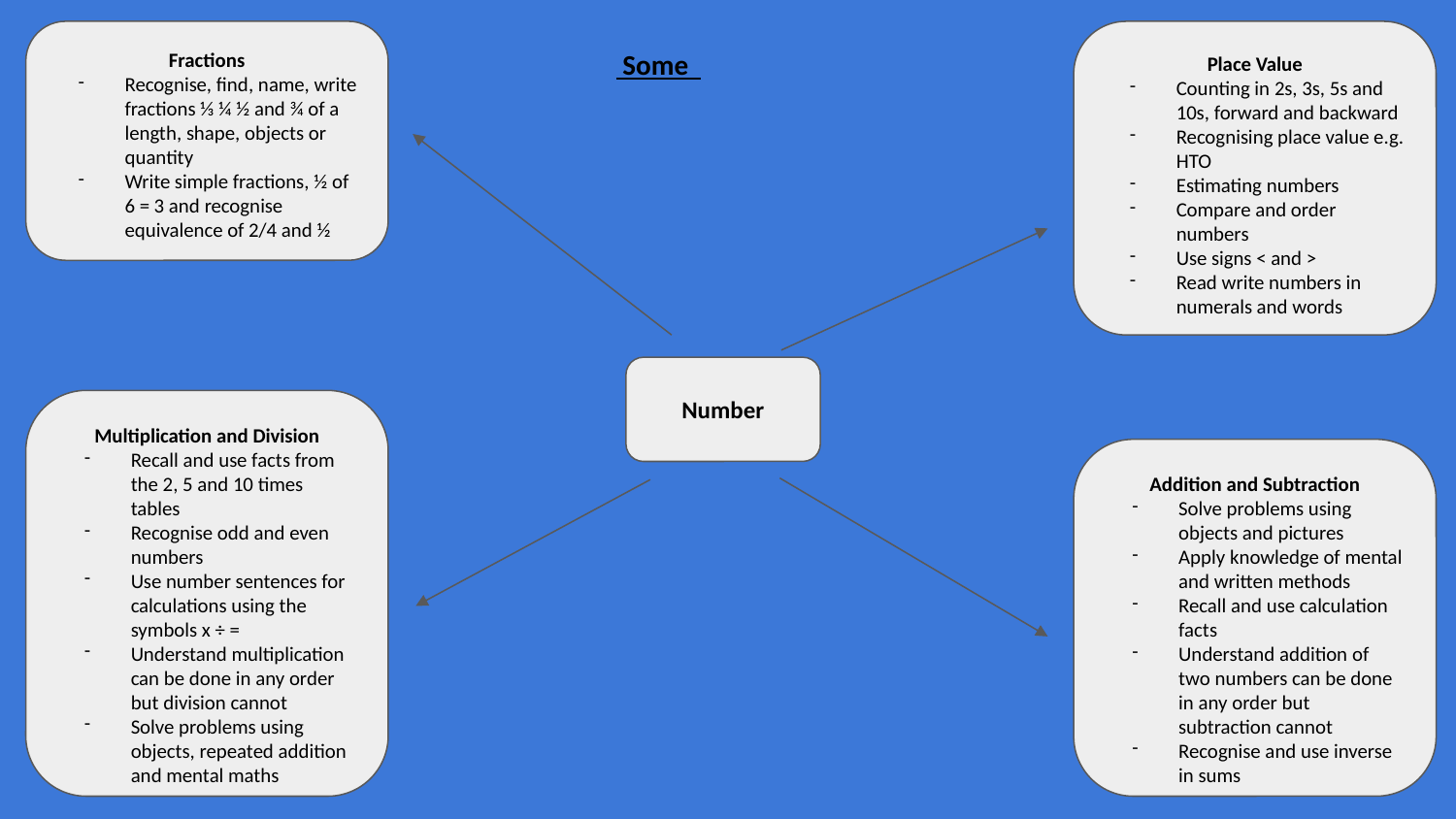

Fractions
Recognise, find, name, write fractions ⅓ ¼ ½ and ¾ of a length, shape, objects or quantity
Write simple fractions, ½ of 6 = 3 and recognise equivalence of 2/4 and ½
Place Value
Counting in 2s, 3s, 5s and 10s, forward and backward
Recognising place value e.g. HTO
Estimating numbers
Compare and order numbers
Use signs < and >
Read write numbers in numerals and words
 Some
Number
Multiplication and Division
Recall and use facts from the 2, 5 and 10 times tables
Recognise odd and even numbers
Use number sentences for calculations using the symbols x ÷ =
Understand multiplication can be done in any order but division cannot
Solve problems using objects, repeated addition and mental maths
Addition and Subtraction
Solve problems using objects and pictures
Apply knowledge of mental and written methods
Recall and use calculation facts
Understand addition of two numbers can be done in any order but subtraction cannot
Recognise and use inverse in sums